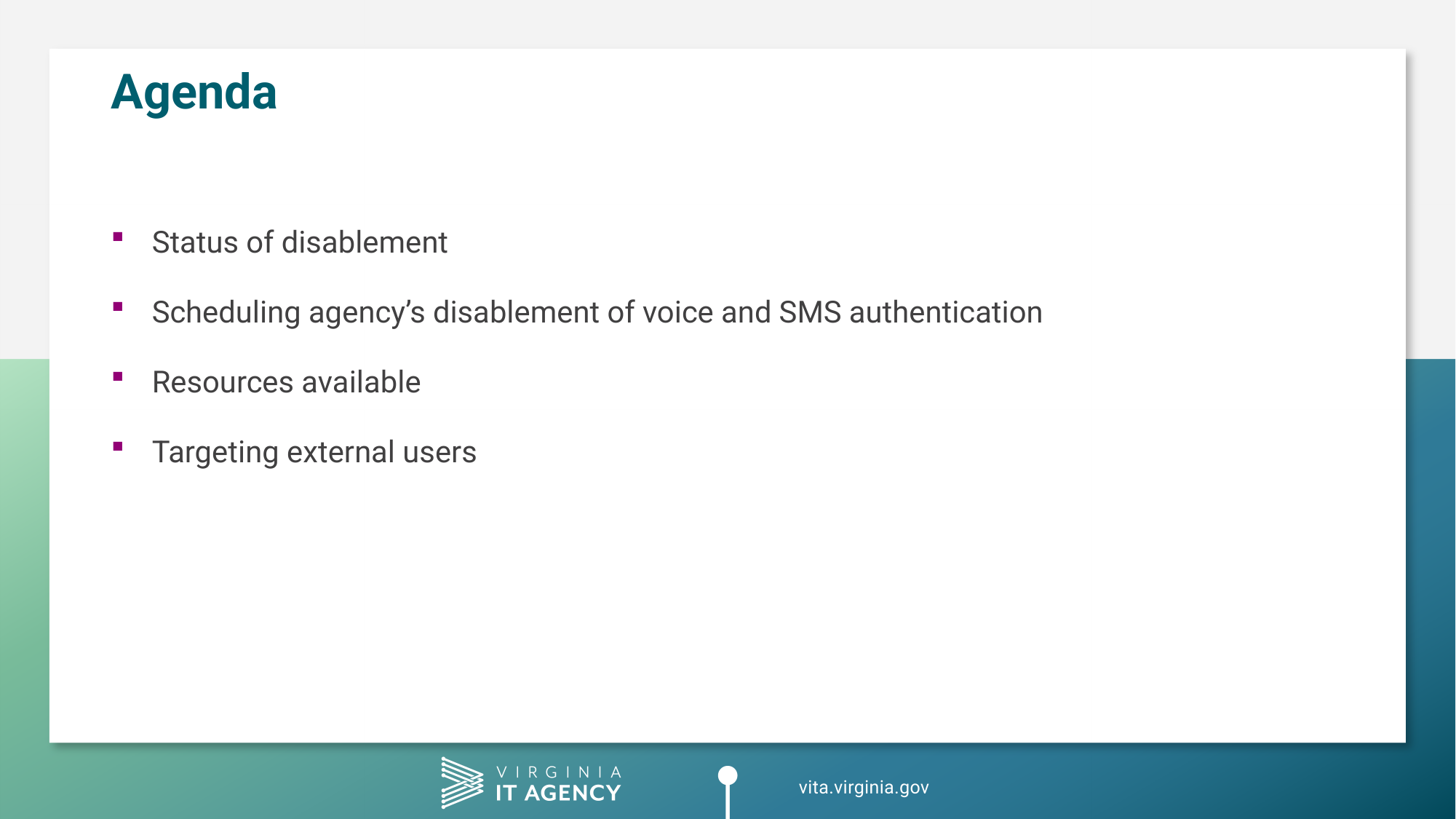

# Agenda
Status of disablement
Scheduling agency’s disablement of voice and SMS authentication
Resources available
Targeting external users